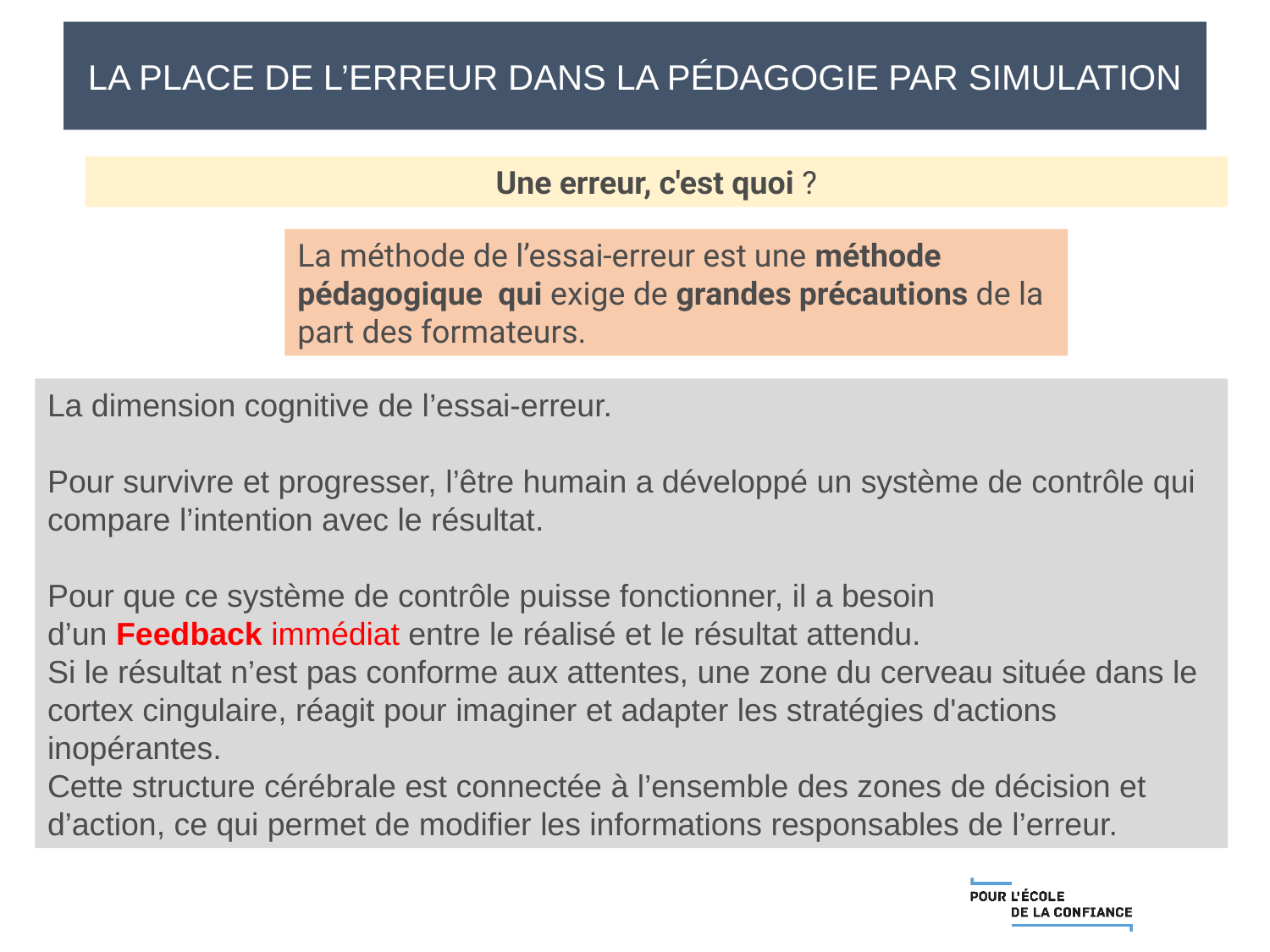

LA PLACE DE L’ERREUR DANS LA PÉDAGOGIE PAR SIMULATION
Une erreur, c'est quoi ?
La méthode de l’essai-erreur est une méthode pédagogique  qui exige de grandes précautions de la part des formateurs.
La dimension cognitive de l’essai-erreur.

Pour survivre et progresser, l’être humain a développé un système de contrôle qui compare l’intention avec le résultat.
Pour que ce système de contrôle puisse fonctionner, il a besoin d’un Feedback immédiat entre le réalisé et le résultat attendu.
Si le résultat n’est pas conforme aux attentes, une zone du cerveau située dans le cortex cingulaire, réagit pour imaginer et adapter les stratégies d'actions inopérantes.
Cette structure cérébrale est connectée à l’ensemble des zones de décision et d’action, ce qui permet de modifier les informations responsables de l’erreur.